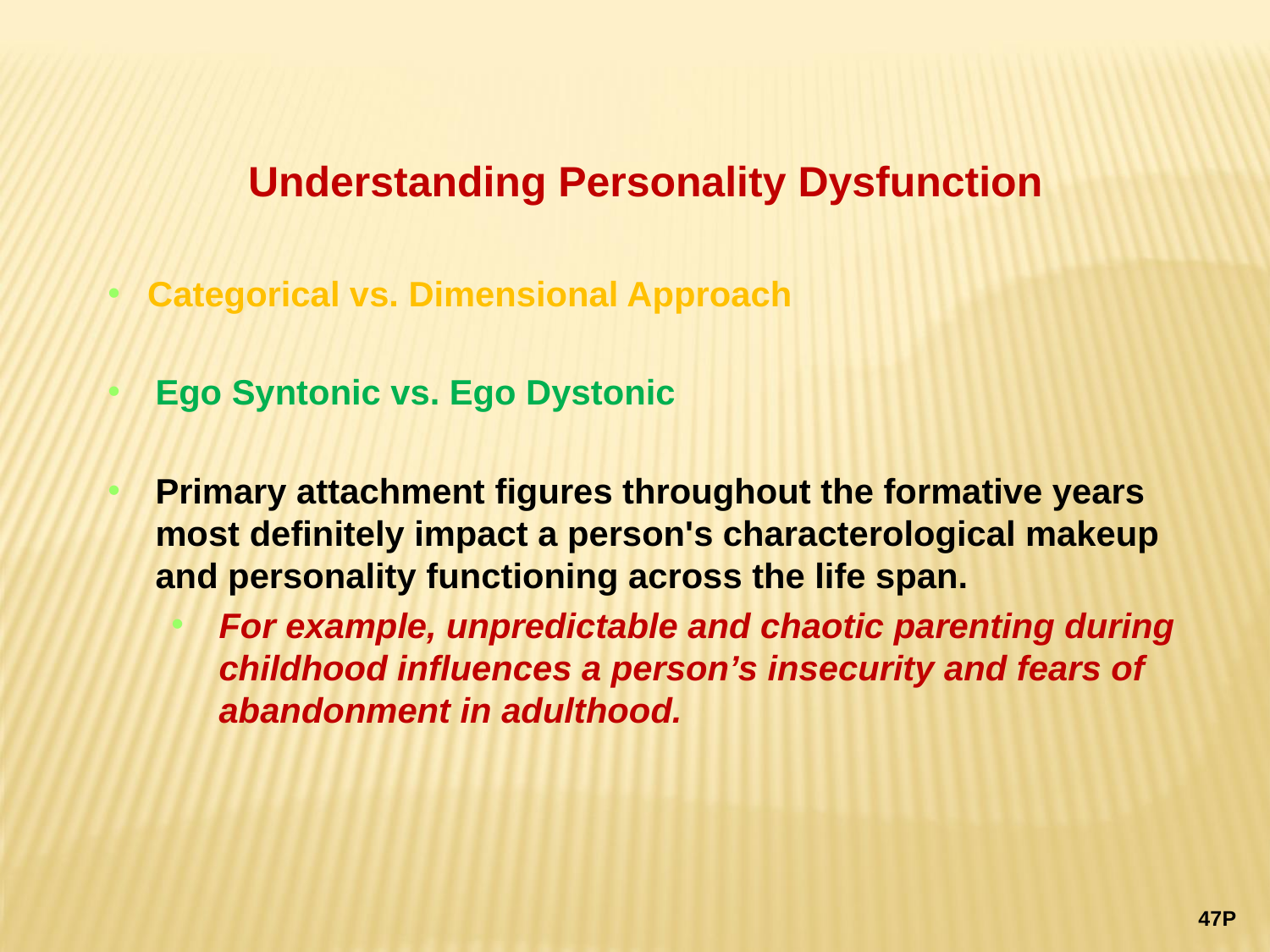

Understanding Personality Dysfunction

Categorical vs. Dimensional Approach

Ego Syntonic vs. Ego Dystonic

Primary attachment figures throughout the formative years most definitely impact a person's characterological makeup and personality functioning across the life span.
For example, unpredictable and chaotic parenting during childhood influences a person’s insecurity and fears of abandonment in adulthood.
47P